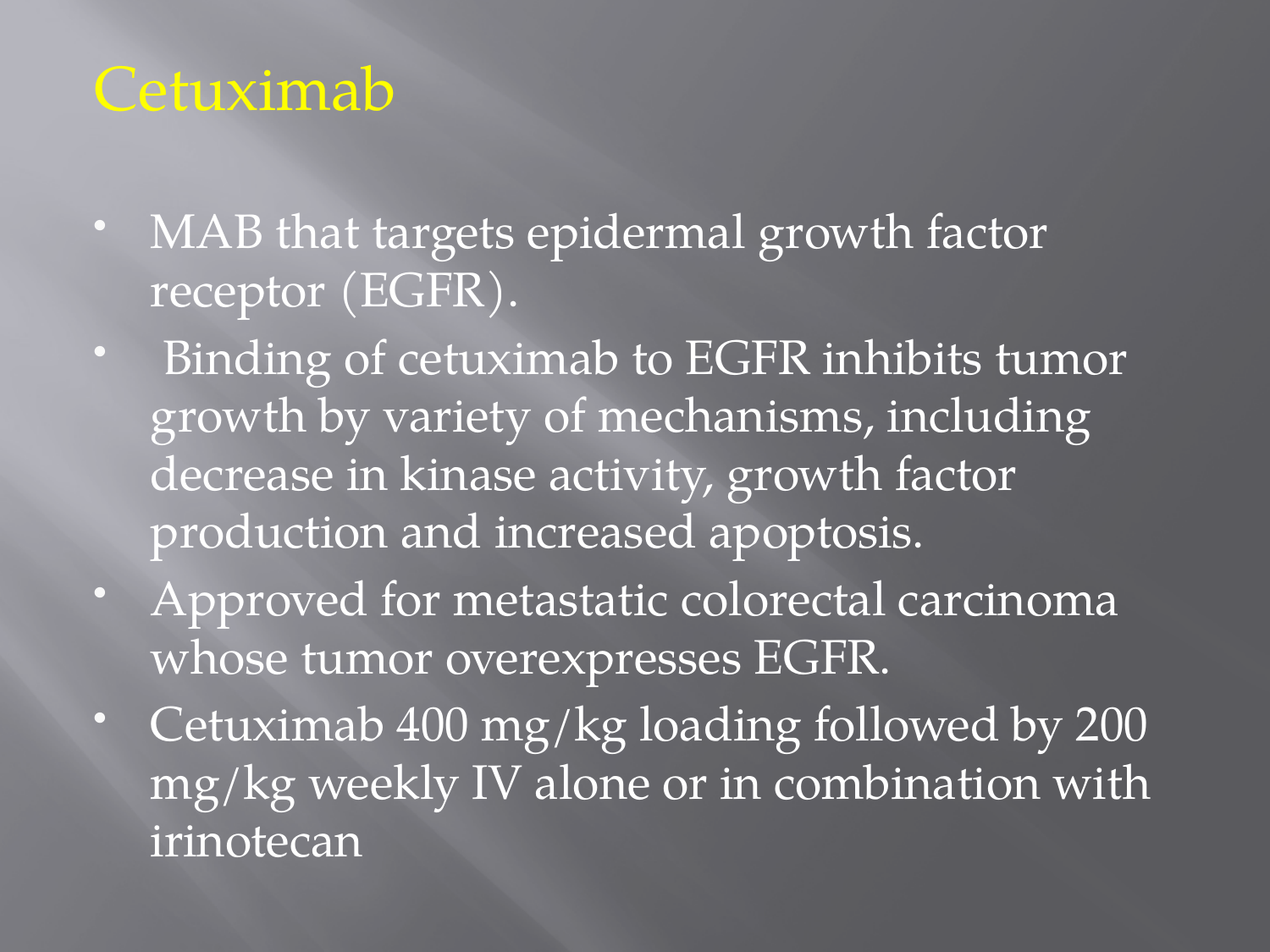

Cetuximab

MAB that targets epidermal growth factor receptor (EGFR).
 Binding of cetuximab to EGFR inhibits tumor growth by variety of mechanisms, including decrease in kinase activity, growth factor production and increased apoptosis.
Approved for metastatic colorectal carcinoma whose tumor overexpresses EGFR.
Cetuximab 400 mg/kg loading followed by 200 mg/kg weekly IV alone or in combination with irinotecan